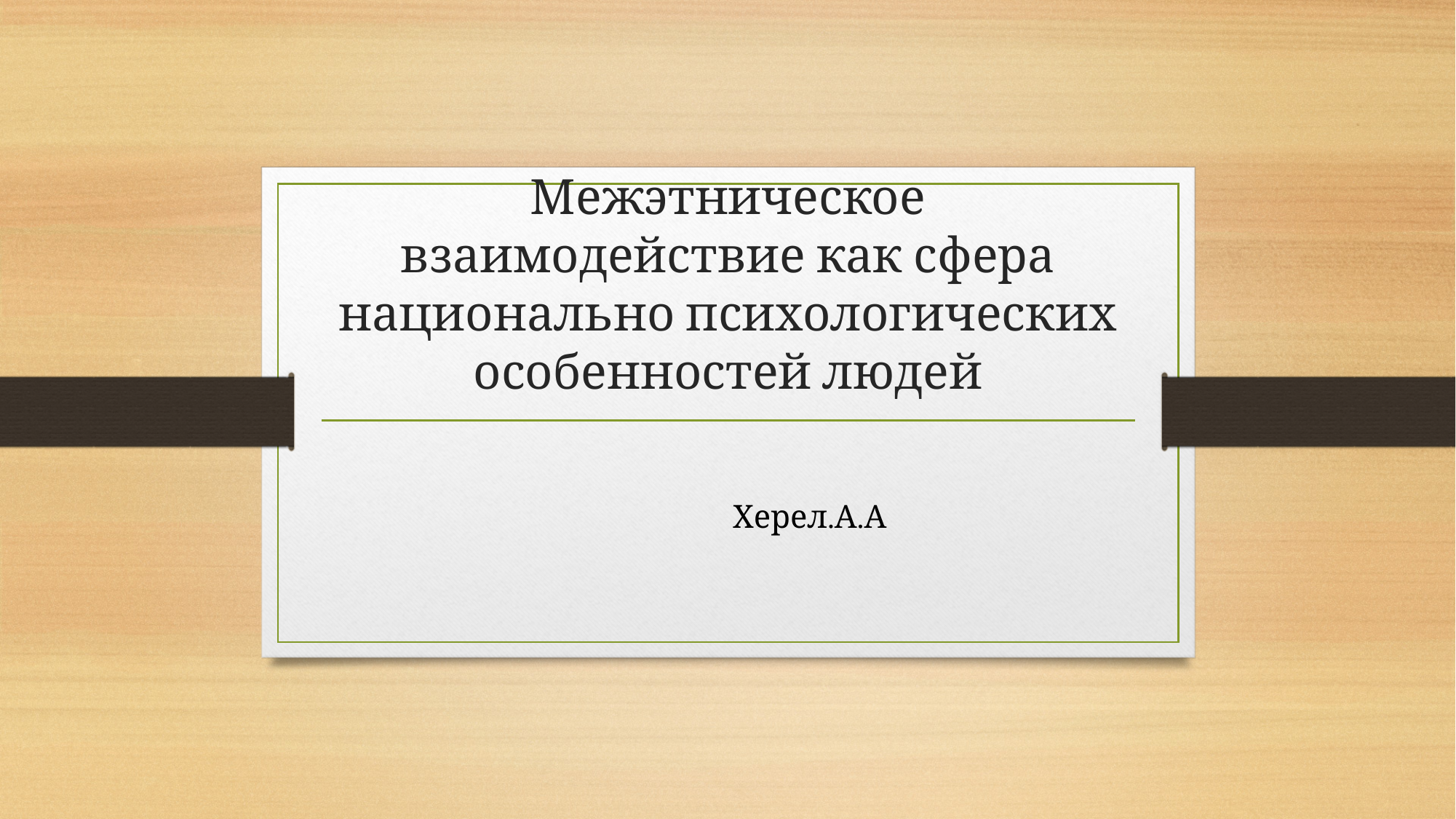

# Межэтническое взаимодействие как сфера национально психологических особенностей людей

                       Херел.А.А